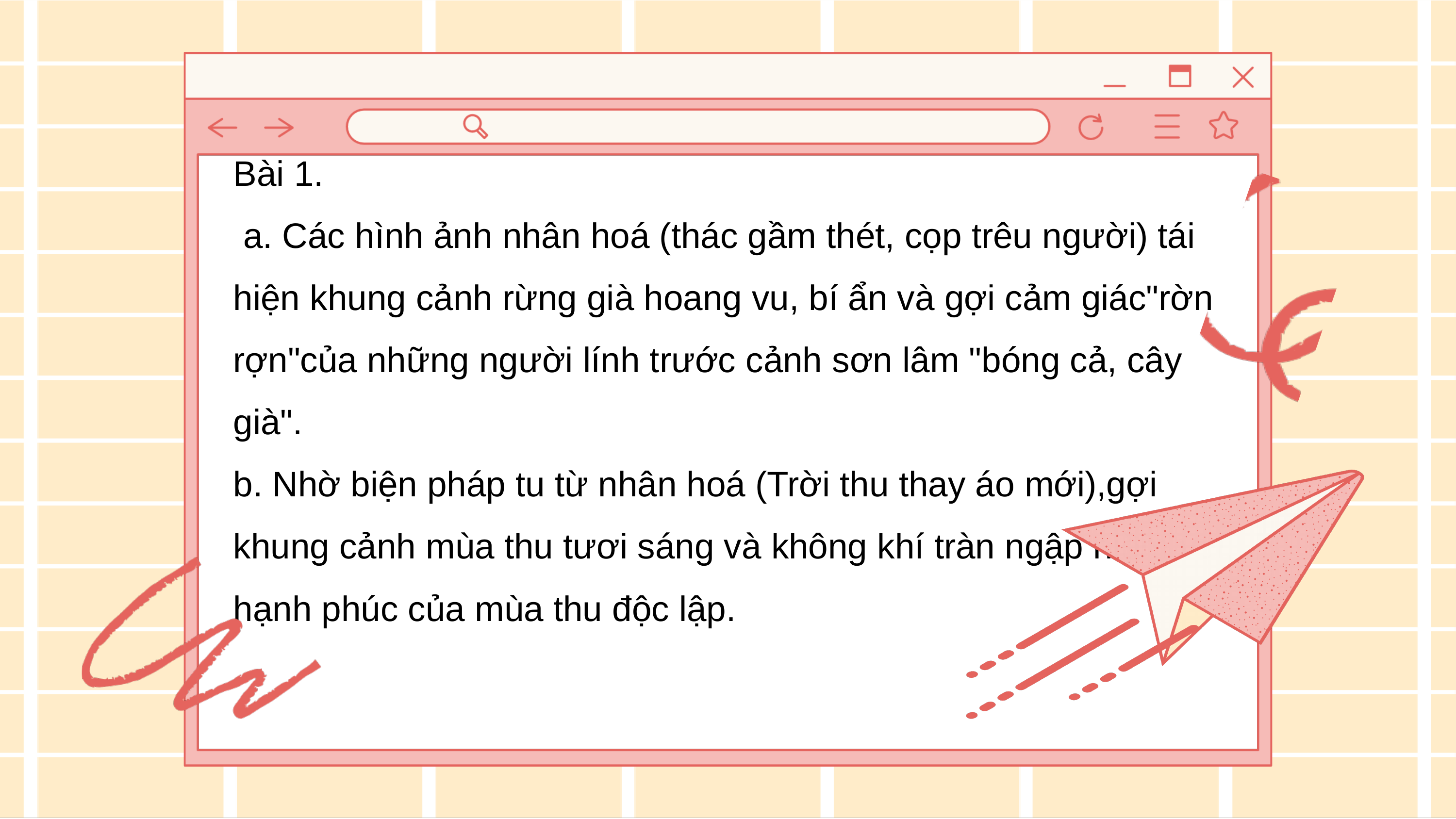

Bài 1.
 a. Các hình ảnh nhân hoá (thác gầm thét, cọp trêu người) tái hiện khung cảnh rừng già hoang vu, bí ẩn và gợi cảm giác"rờn rợn"của những người lính trước cảnh sơn lâm "bóng cả, cây già".
b. Nhờ biện pháp tu từ nhân hoá (Trời thu thay áo mới),gợi khung cảnh mùa thu tươi sáng và không khí tràn ngập niềm vui, hạnh phúc của mùa thu độc lập.